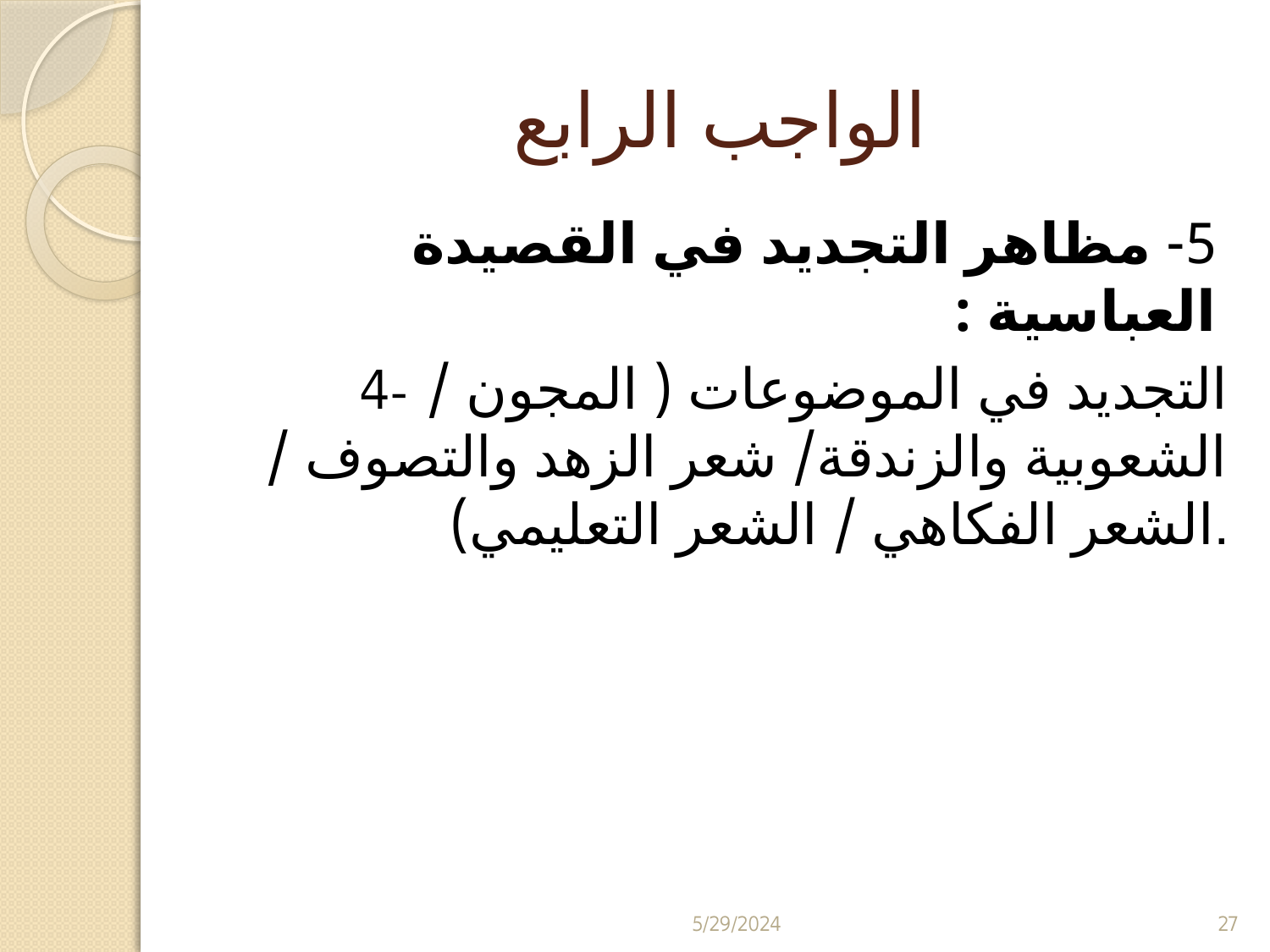

# الواجب الرابع
5- مظاهر التجديد في القصيدة العباسية :
4- التجديد في الموضوعات ( المجون / الشعوبية والزندقة/ شعر الزهد والتصوف / الشعر الفكاهي / الشعر التعليمي).

5/29/2024
27